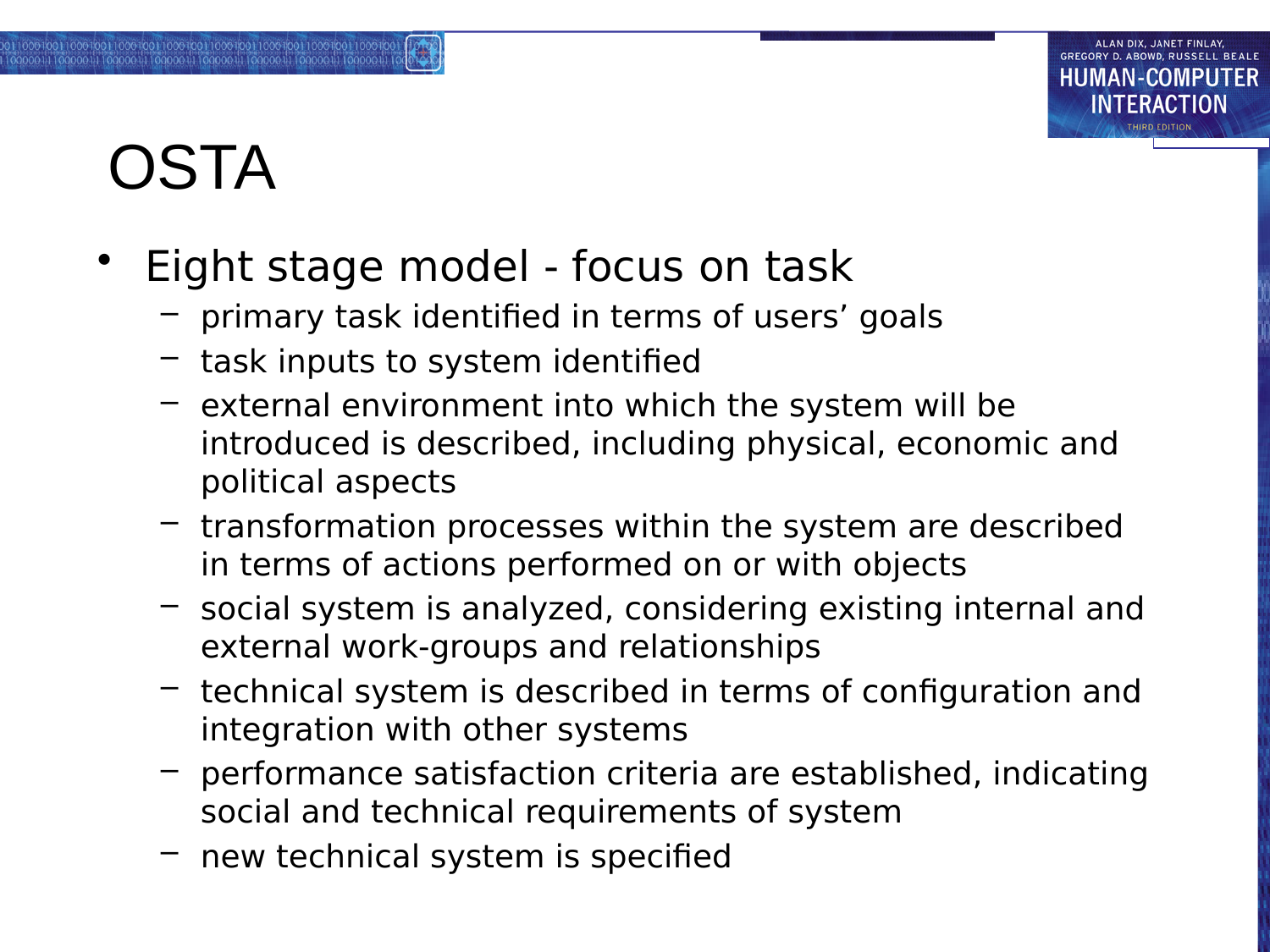

# OSTA
Eight stage model - focus on task
primary task identified in terms of users’ goals
task inputs to system identified
external environment into which the system will be introduced is described, including physical, economic and political aspects
transformation processes within the system are described in terms of actions performed on or with objects
social system is analyzed, considering existing internal and external work-groups and relationships
technical system is described in terms of configuration and integration with other systems
performance satisfaction criteria are established, indicating social and technical requirements of system
new technical system is specified